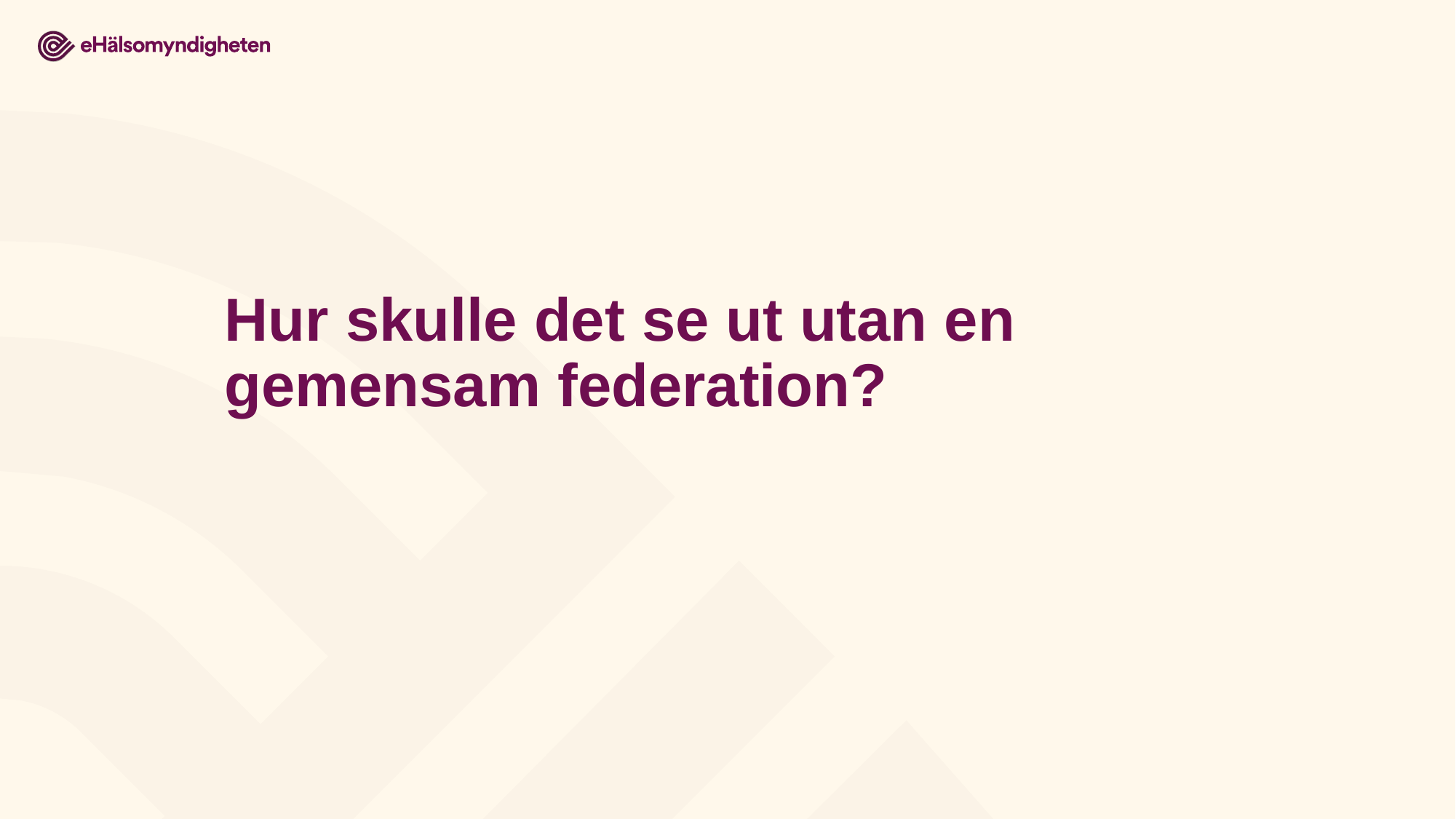

# Hur skulle det se ut utan en gemensam federation?